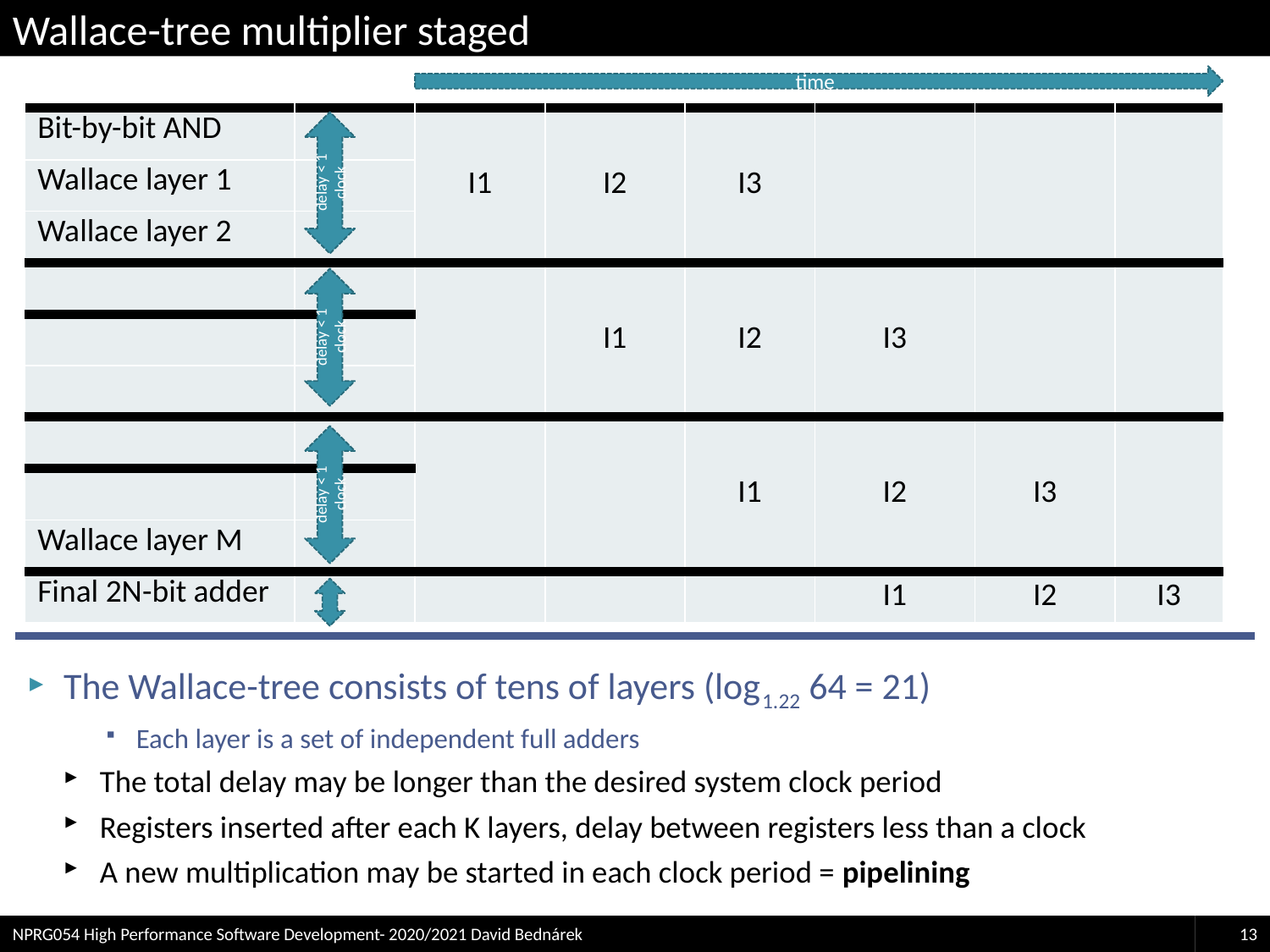

# Wallace-tree multiplier staged
time
| Bit-by-bit AND |  | I1 | I2 | I3 |  |  |  |
| --- | --- | --- | --- | --- | --- | --- | --- |
| Wallace layer 1 |  |  |  |  |  |  |  |
| Wallace layer 2 |  |  |  |  |  |  |  |
|  |  |  | I1 | I2 | I3 |  |  |
|  |  |  |  |  |  |  |  |
|  |  |  |  |  |  |  |  |
|  |  |  |  | I1 | I2 | I3 |  |
|  |  |  |  |  |  |  |  |
| Wallace layer M |  |  |  |  |  |  |  |
| Final 2N-bit adder |  |  |  |  | I1 | I2 | I3 |
delay < 1 clock
delay < 1 clock
delay < 1 clock

The Wallace-tree consists of tens of layers (log1.22 64 = 21)
Each layer is a set of independent full adders
The total delay may be longer than the desired system clock period
Registers inserted after each K layers, delay between registers less than a clock
A new multiplication may be started in each clock period = pipelining
NPRG054 High Performance Software Development- 2020/2021 David Bednárek
13